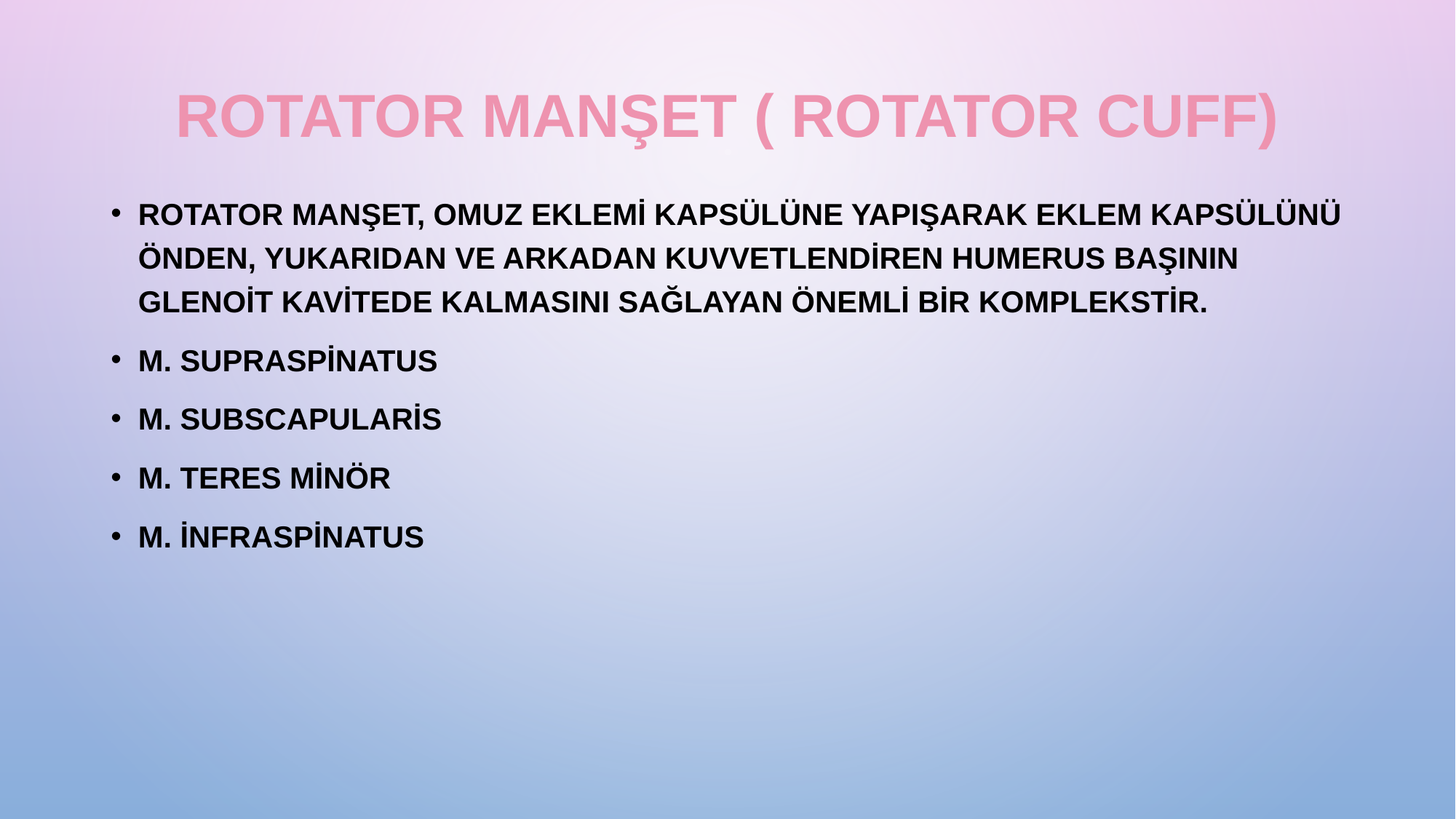

# Rotator Manşet ( Rotator Cuff)
Rotator Manşet, omuz eklemi kapsülüne yapışarak eklem kapsülünü önden, yukarıdan ve arkadan kuvvetlendiren humerus başının glenoit kavitede kalmasını sağlayan önemli bir komplekstir.
M. Supraspinatus
M. Subscapularis
M. Teres minör
M. İnfraspinatus